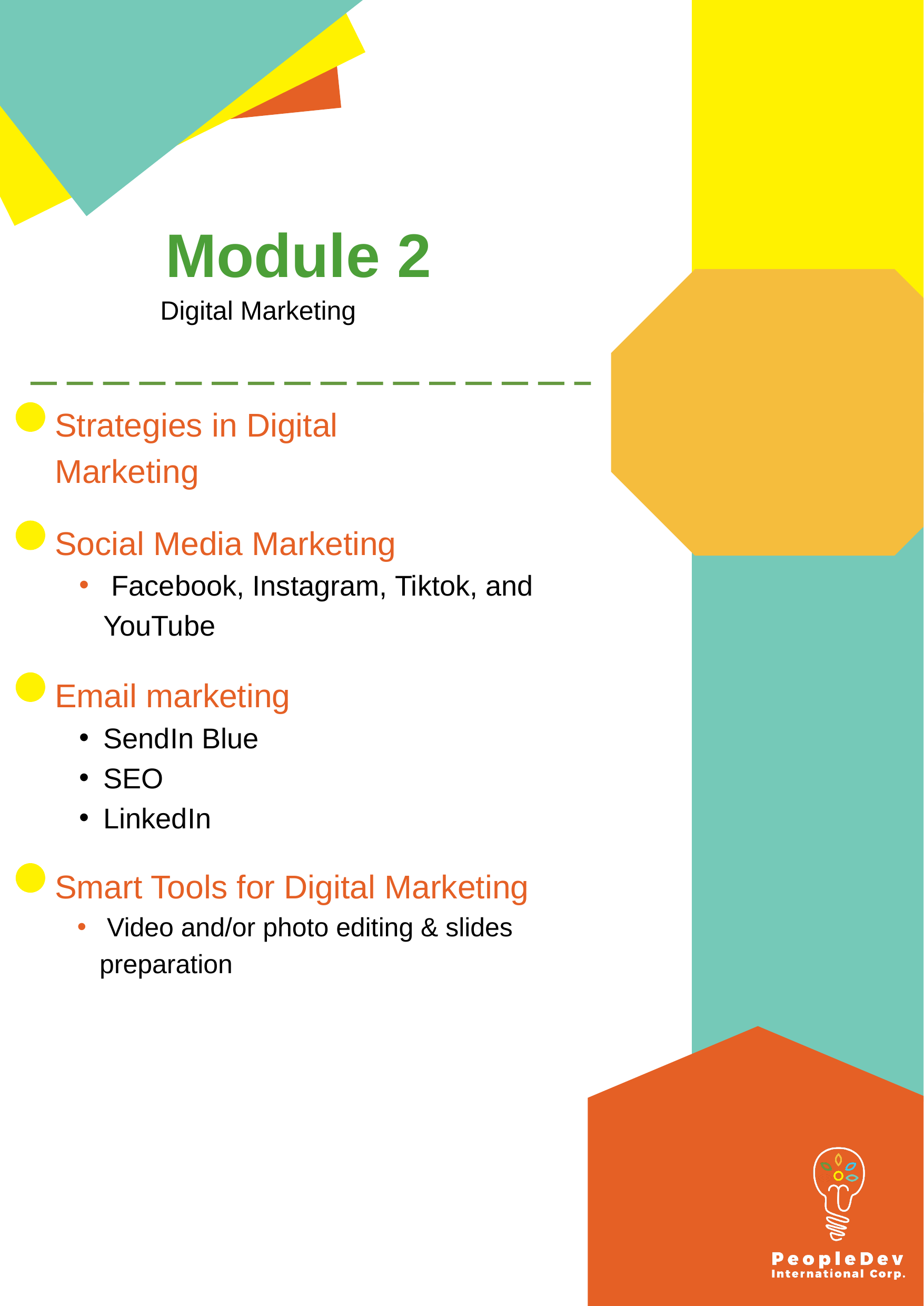

Module 2
Digital Marketing

Strategies in Digital Marketing

Social Media Marketing
 Facebook, Instagram, Tiktok, and YouTube

Email marketing
SendIn Blue
SEO
LinkedIn

Smart Tools for Digital Marketing
 Video and/or photo editing & slides preparation